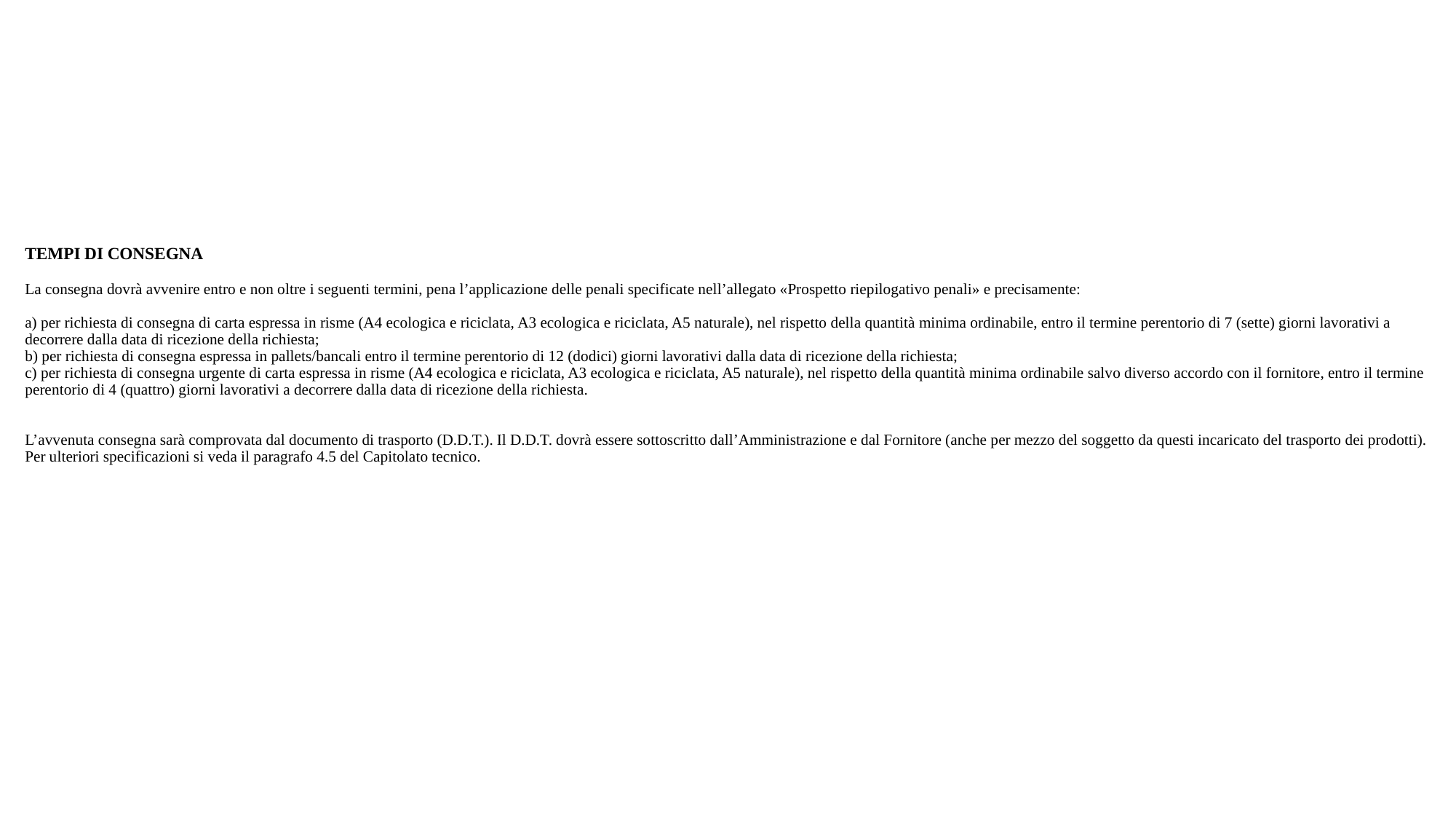

TEMPI DI CONSEGNA
La consegna dovrà avvenire entro e non oltre i seguenti termini, pena l’applicazione delle penali specificate nell’allegato «Prospetto riepilogativo penali» e precisamente:
a) per richiesta di consegna di carta espressa in risme (A4 ecologica e riciclata, A3 ecologica e riciclata, A5 naturale), nel rispetto della quantità minima ordinabile, entro il termine perentorio di 7 (sette) giorni lavorativi a decorrere dalla data di ricezione della richiesta;
b) per richiesta di consegna espressa in pallets/bancali entro il termine perentorio di 12 (dodici) giorni lavorativi dalla data di ricezione della richiesta;
c) per richiesta di consegna urgente di carta espressa in risme (A4 ecologica e riciclata, A3 ecologica e riciclata, A5 naturale), nel rispetto della quantità minima ordinabile salvo diverso accordo con il fornitore, entro il termine perentorio di 4 (quattro) giorni lavorativi a decorrere dalla data di ricezione della richiesta.
L’avvenuta consegna sarà comprovata dal documento di trasporto (D.D.T.). Il D.D.T. dovrà essere sottoscritto dall’Amministrazione e dal Fornitore (anche per mezzo del soggetto da questi incaricato del trasporto dei prodotti).
Per ulteriori specificazioni si veda il paragrafo 4.5 del Capitolato tecnico.